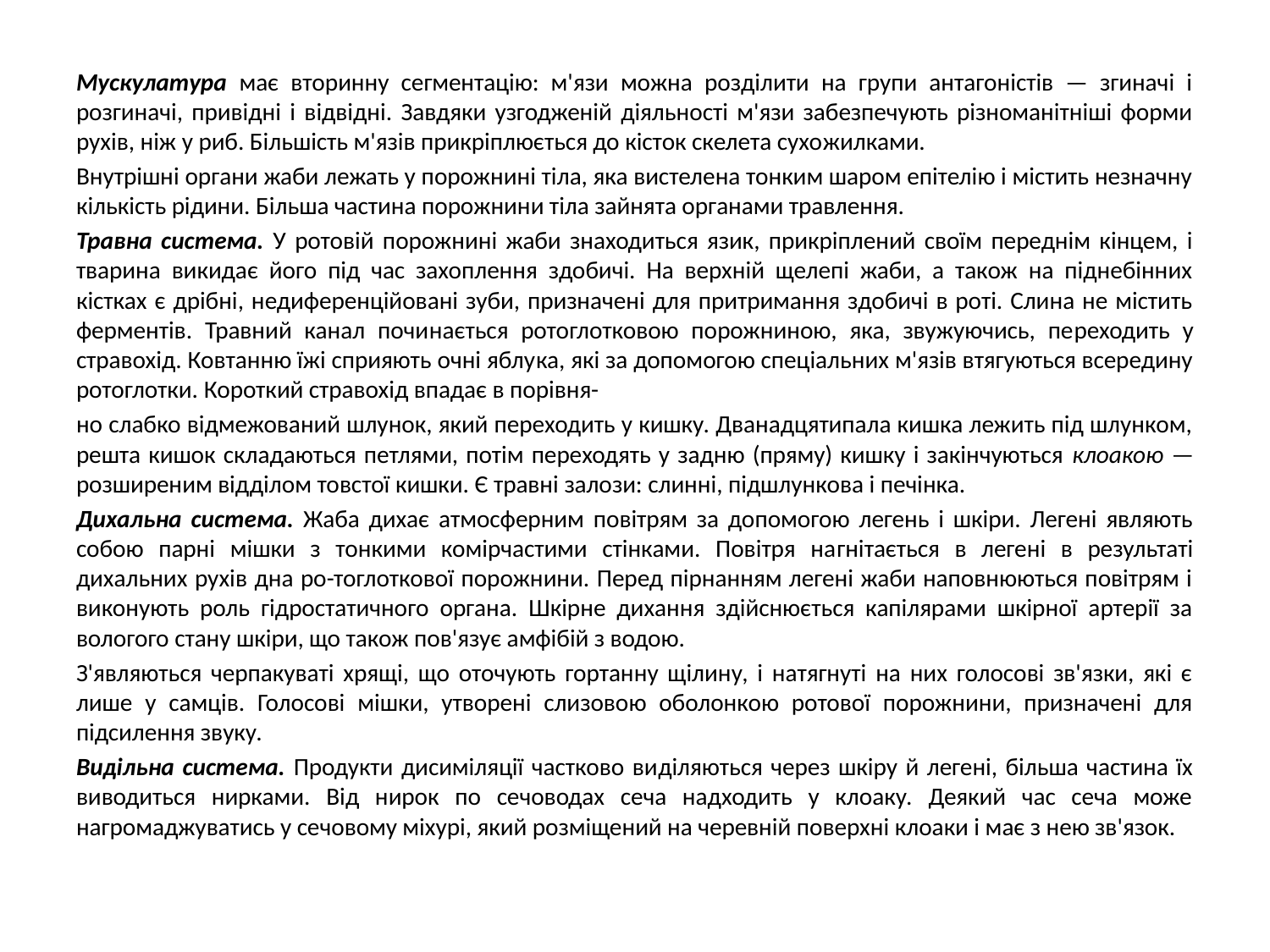

Мускулатура має вторинну сегментацію: м'язи можна розділити на групи антагоністів — згиначі і розгиначі, привідні і відвідні. Завдяки узгодженій діяльності м'язи забезпечують різноманітніші форми рухів, ніж у риб. Більшість м'язів прикріплюється до кісток скелета сухо­жилками.
Внутрішні органи жаби лежать у порожнині тіла, яка вистелена тонким шаром епітелію і містить незначну кількість рідини. Більша частина порожнини тіла зайнята органами травлення.
Травна система. У ротовій порожнині жаби знаходиться язик, прикріплений своїм переднім кінцем, і тварина викидає його під час захоплення здобичі. На верхній щелепі жаби, а також на піднебінних кістках є дрібні, недиференційовані зуби, призначені для притримання здобичі в роті. Слина не містить ферментів. Травний канал почи­нається ротоглотковою порожниною, яка, звужуючись, пе­реходить у стравохід. Ковтанню їжі сприяють очні яблу­ка, які за допомогою спеціальних м'язів втягуються всередину ротоглотки. Короткий стравохід впадає в порівня-
но слабко відмежований шлунок, який переходить у кишку. Дванадцятипала кишка лежить під шлунком, решта кишок складаються петлями, потім переходять у задню (пряму) кишку і закінчуються клоакою — розширеним відділом товстої кишки. Є травні залози: слинні, підшлункова і печінка.
Дихальна система. Жаба дихає атмосферним повітрям за допомогою легень і шкіри. Легені являють собою парні мішки з тонкими комірчастими стінками. Повітря на­гнітається в легені в результаті дихальних рухів дна ро-тоглоткової порожнини. Перед пірнанням легені жаби наповнюються повітрям і виконують роль гідростатичного органа. Шкірне дихання здійснюється капілярами шкірної артерії за вологого стану шкіри, що також пов'язує амфібій з водою.
З'являються черпакуваті хрящі, що оточують гортанну щілину, і натягнуті на них голосові зв'язки, які є лише у самців. Голосові мішки, утворені слизовою оболонкою ротової порожнини, призначені для підсилення звуку.
Видільна система. Продукти дисиміляції частково ви­діляються через шкіру й легені, більша частина їх виводиться нирками. Від нирок по сечоводах сеча надходить у клоаку. Деякий час сеча може нагромаджуватись у сечовому міхурі, який розміщений на черевній поверхні клоаки і має з нею зв'язок.